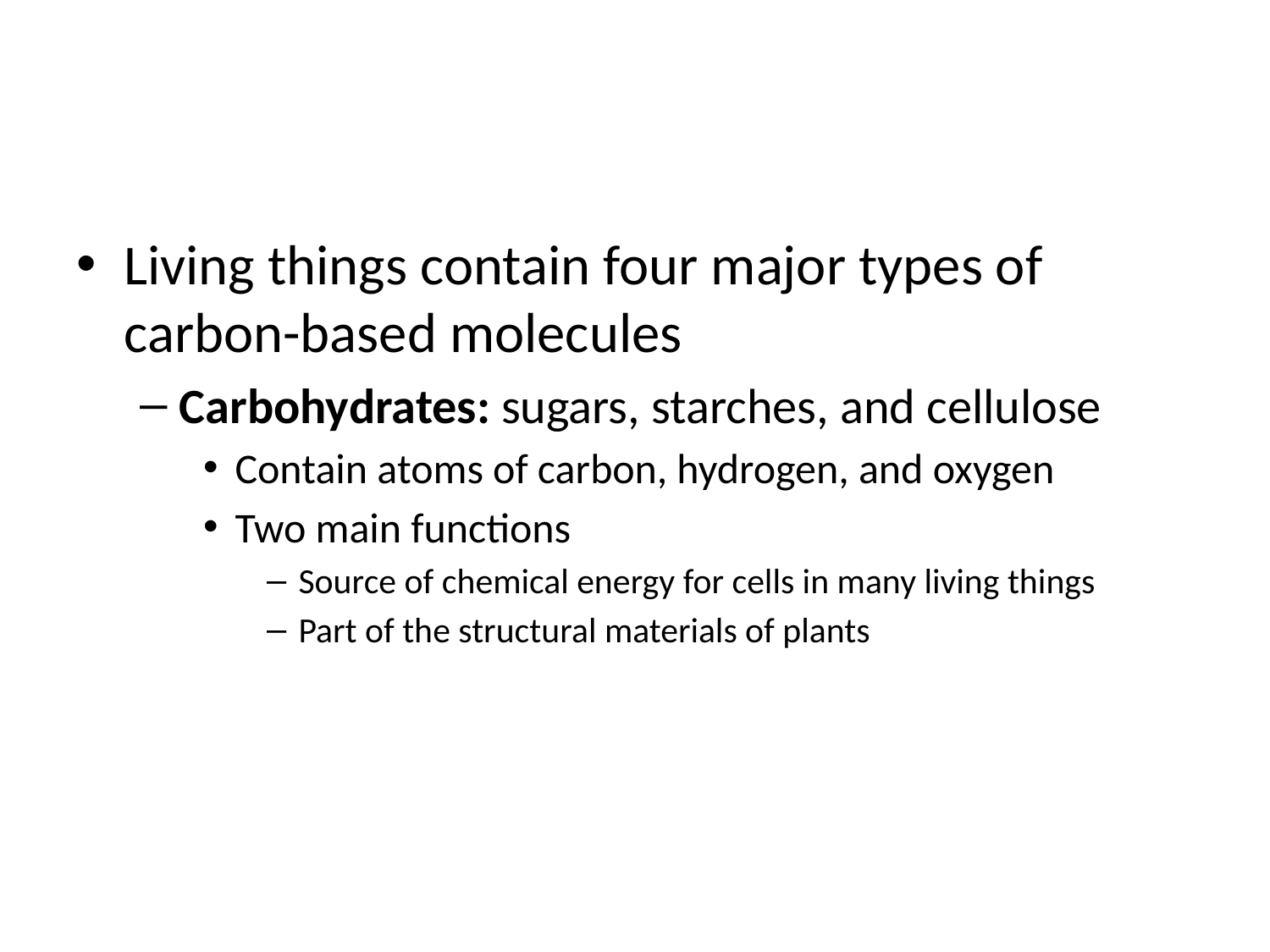

#
Living things contain four major types of carbon-based molecules
Carbohydrates: sugars, starches, and cellulose
Contain atoms of carbon, hydrogen, and oxygen
Two main functions
Source of chemical energy for cells in many living things
Part of the structural materials of plants